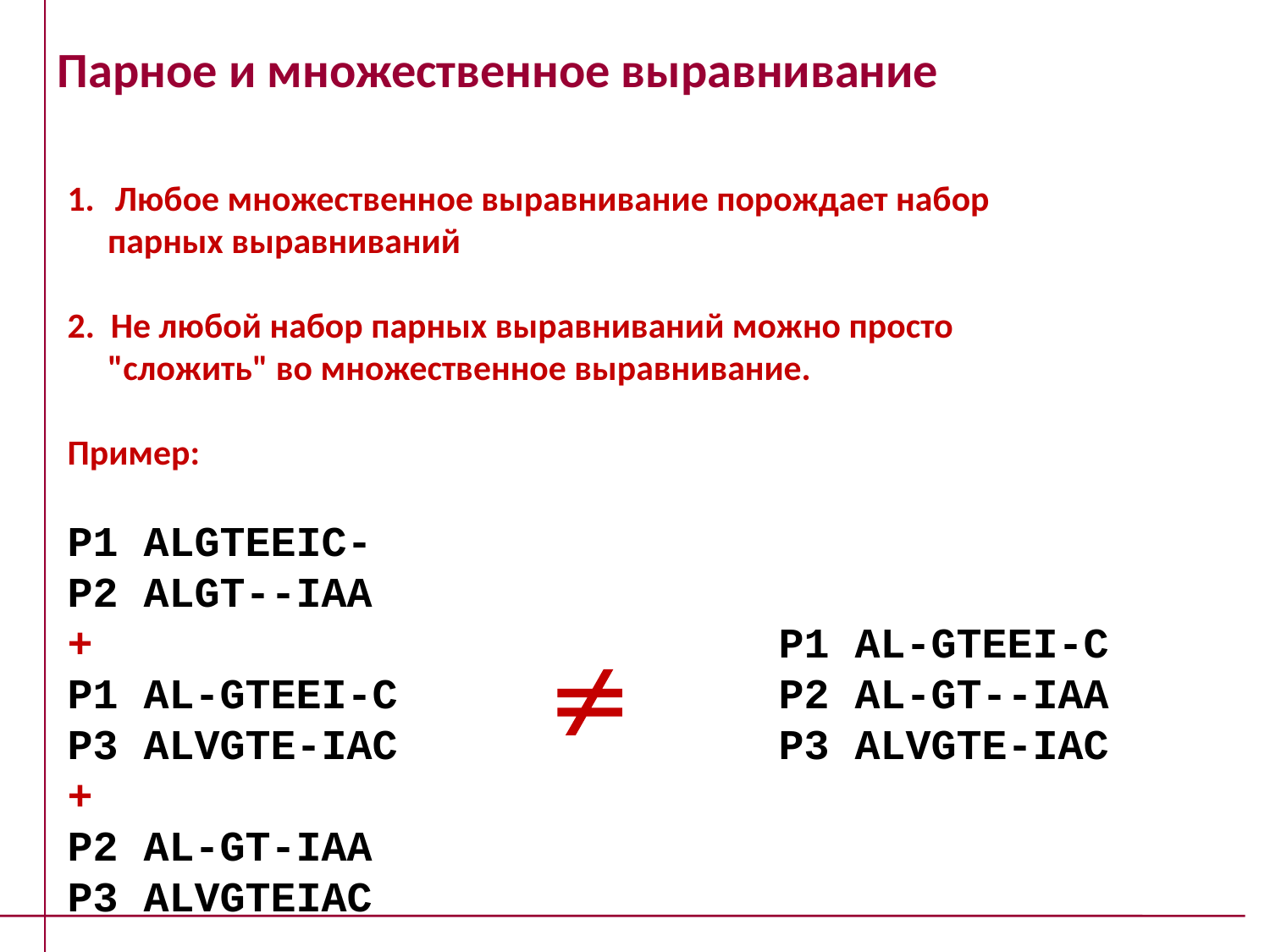

Парное и множественное выравнивание

Любое множественное выравнивание порождает набор
     парных выравниваний

2.  Не любой набор парных выравниваний можно просто
     "сложить" во множественное выравнивание.

Пример:

P1 ALGTEEIC-
P2 ALGT--IAA
+                           P1 AL-GTEEI-C
P1 AL-GTEEI-C               P2 AL-GT--IAA
P3 ALVGTE-IAC               P3 ALVGTE-IAC
+
P2 AL-GT-IAA
P3 ALVGTEIAC
≠